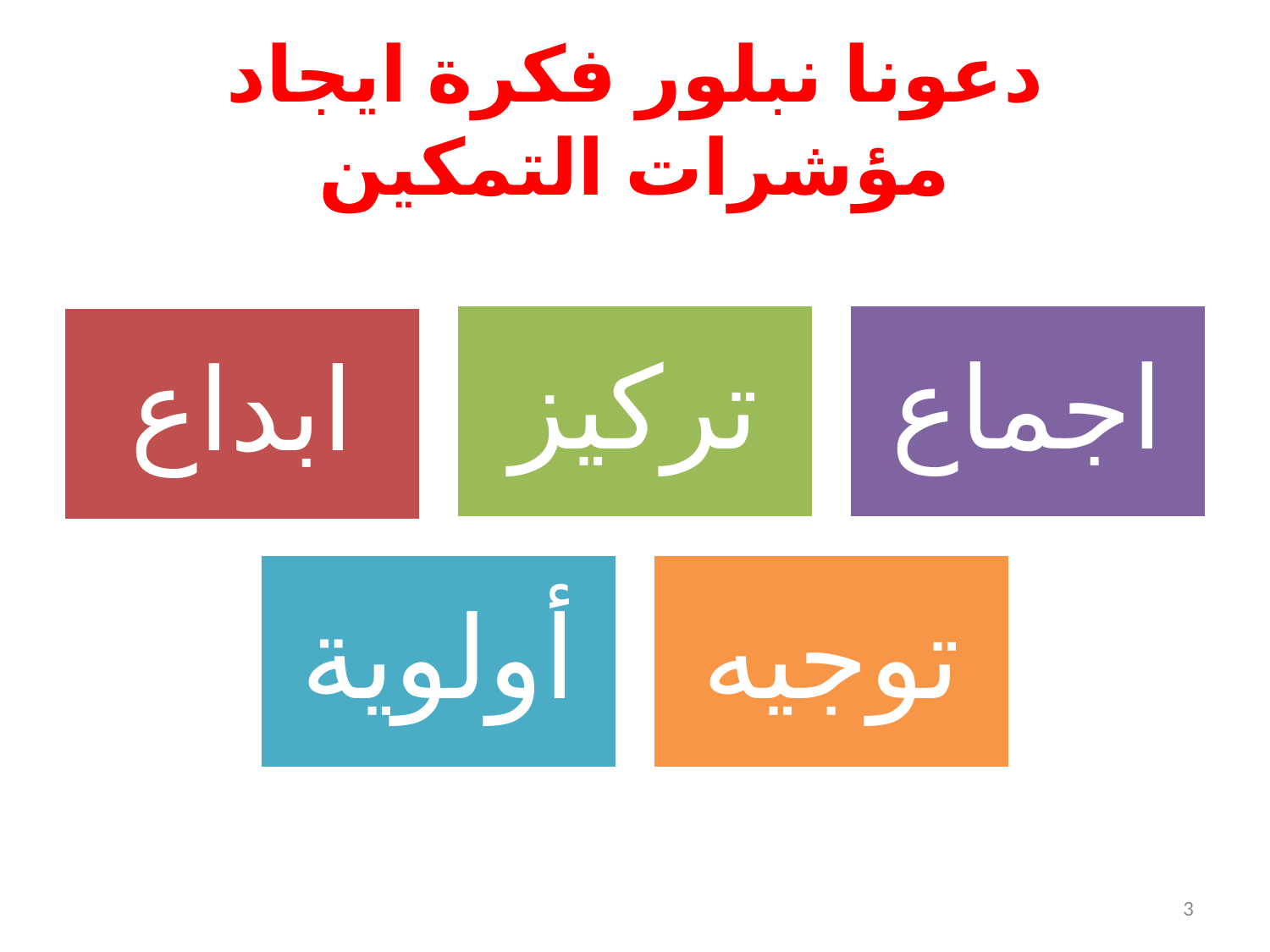

# دعونا نبلور فكرة ايجاد مؤشرات التمكين
ابداع
تركيز
اجماع
أولوية
توجيه
3